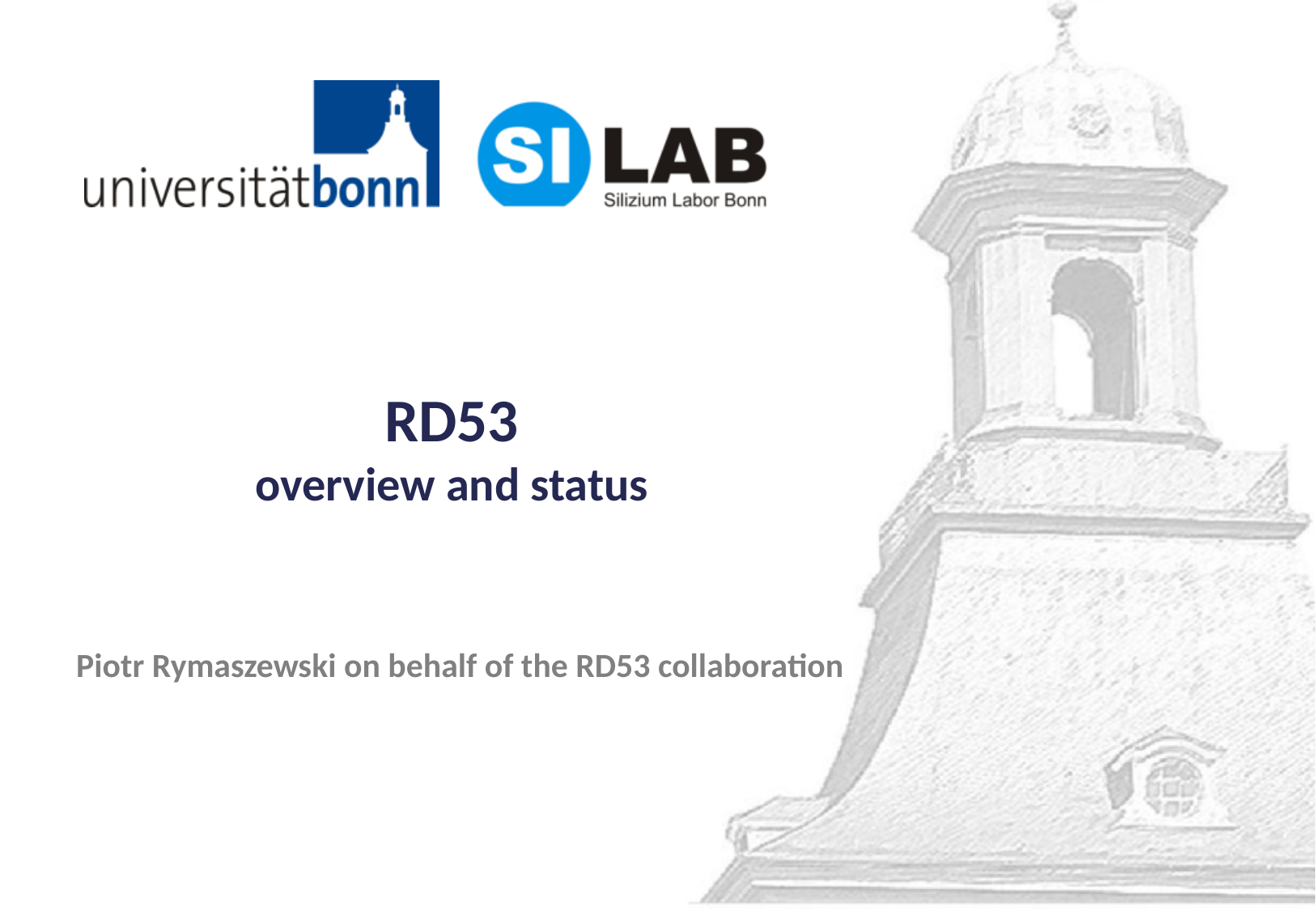

# RD53 overview and status
Piotr Rymaszewski on behalf of the RD53 collaboration